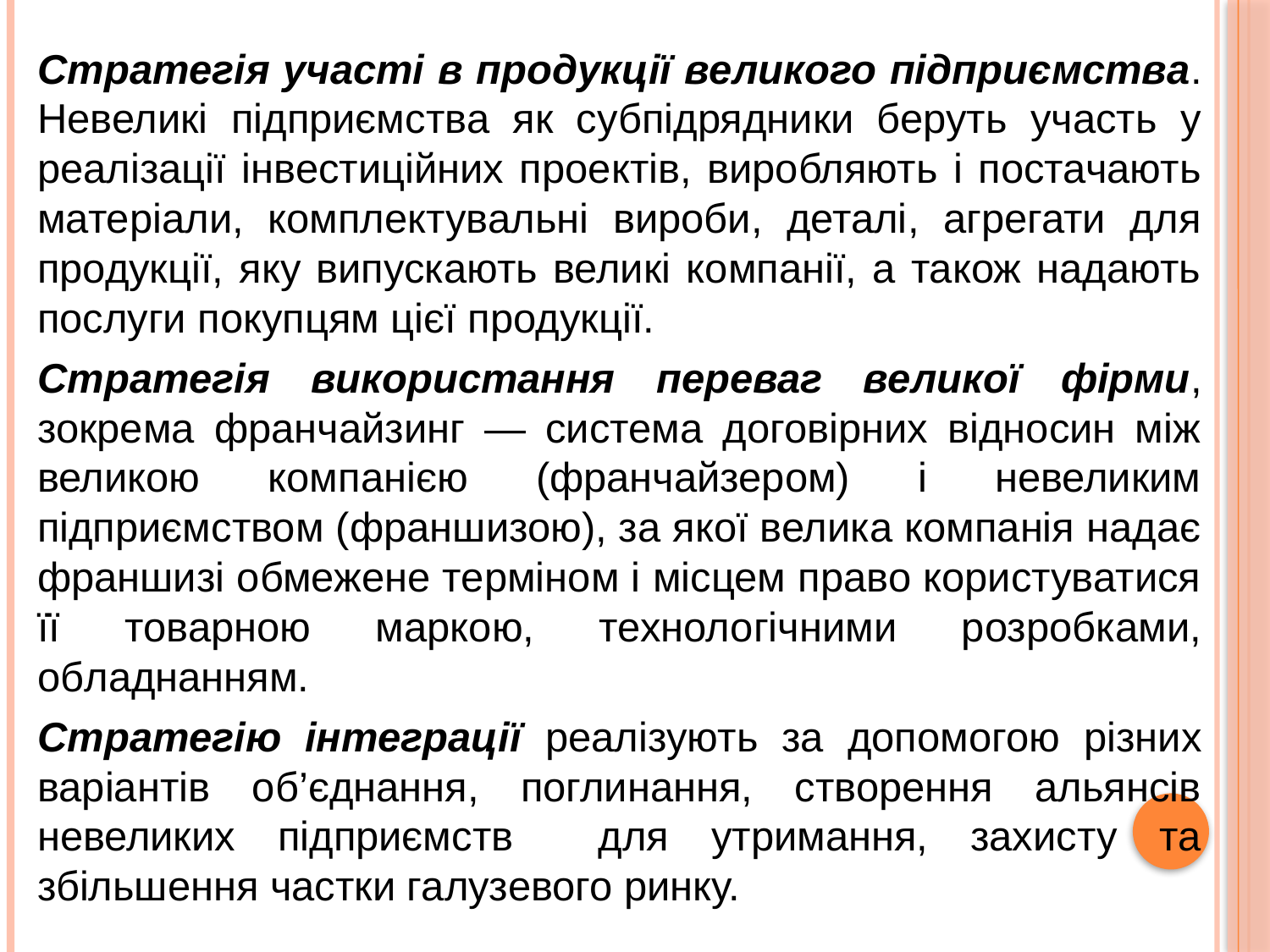

Стратегія участі в продукції великого підприємства. Невеликі підприємства як субпідрядники беруть участь у реалізації інвестиційних проектів, виробляють і постачають матеріали, комплектувальні вироби, деталі, агрегати для продукції, яку випускають великі компанії, а також надають послуги покупцям цієї продукції.
Стратегія використання переваг великої фірми, зокрема франчайзинг — система договірних відносин між великою компанією (франчайзером) і невеликим підприємством (франшизою), за якої велика компанія надає франшизі обмежене терміном і місцем право користуватися її товарною маркою, технологічними розробками, обладнанням.
Стратегію інтеграції реалізують за допомогою різних варіантів об’єднання, поглинання, створення альянсів невеликих підприємств  для утримання, захисту та збільшення частки галузевого ринку.